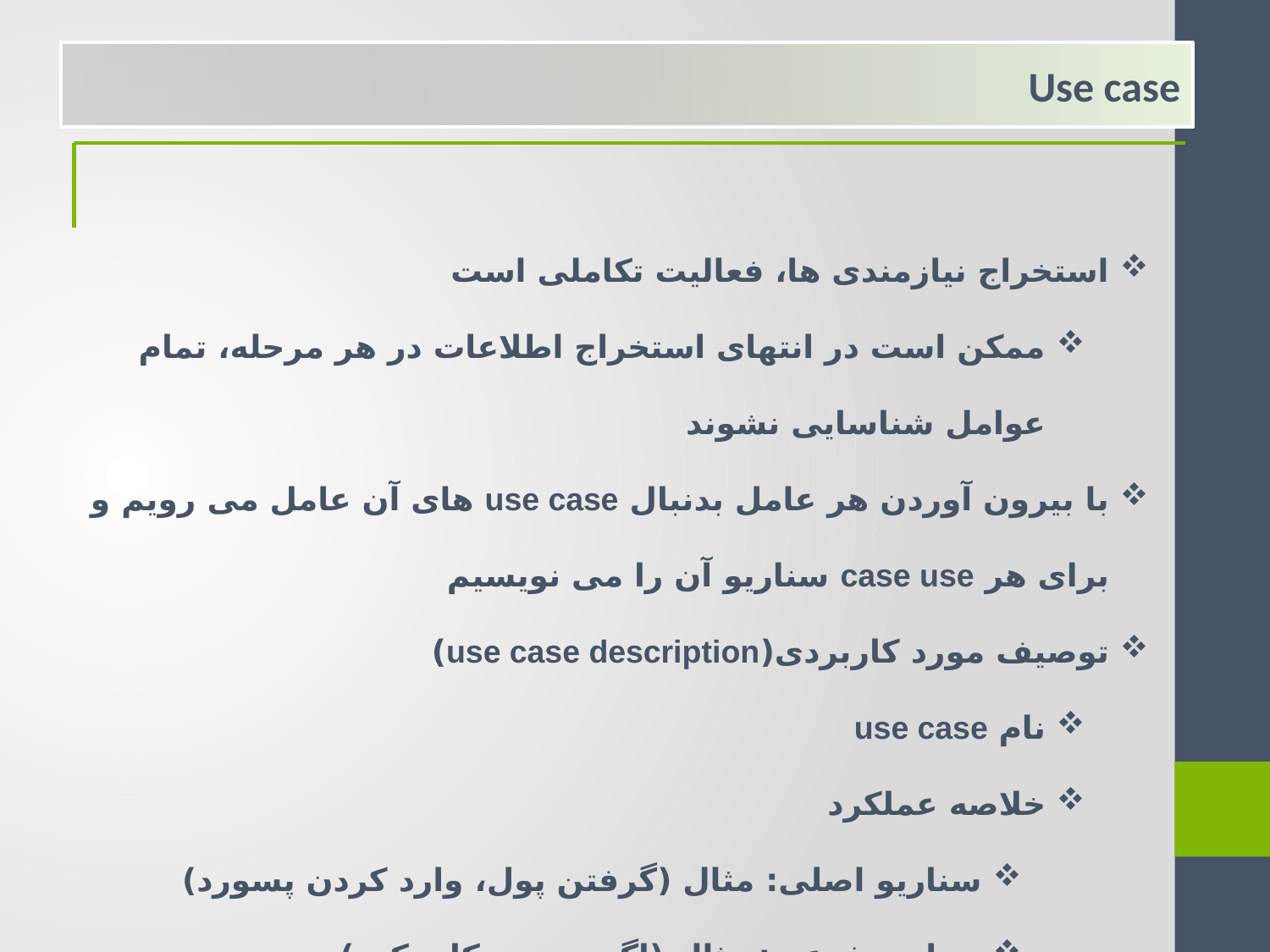

Use case
استخراج نیازمندی ها، فعالیت تکاملی است
ممکن است در انتهای استخراج اطلاعات در هر مرحله، تمام عوامل شناسایی نشوند
با بیرون آوردن هر عامل بدنبال use case های آن عامل می رویم و برای هر case use سناریو آن را می نویسیم
توصیف مورد کاربردی(use case description)
نام use case
خلاصه عملکرد
سناریو اصلی: مثال (گرفتن پول، وارد کردن پسورد)
سناریو فرعی: مثال (اگر پسورد کار نکرد)